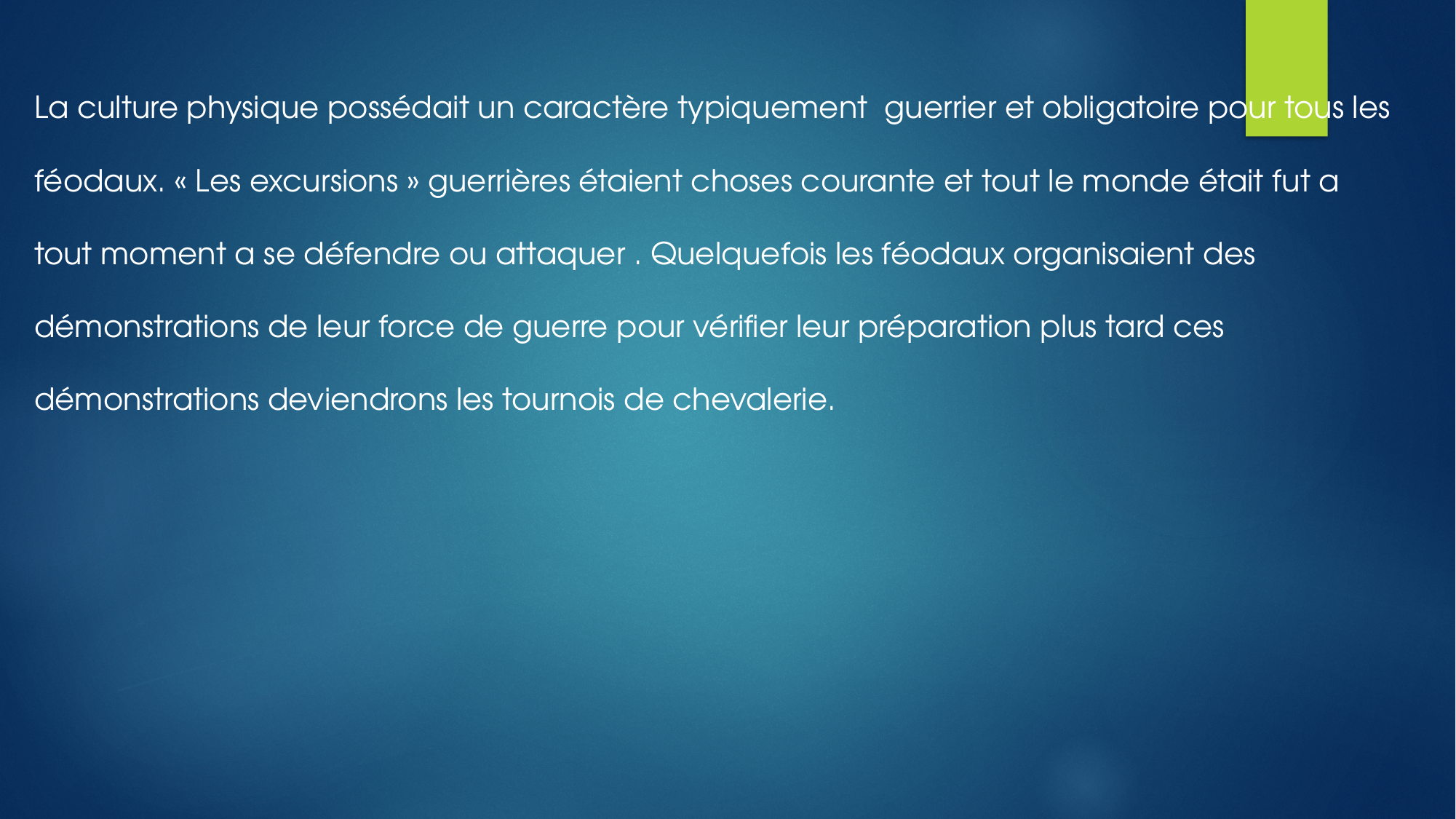

La culture physique possédait un caractère typiquement  guerrier et obligatoire pour tous les féodaux. « Les excursions » guerrières étaient choses courante et tout le monde était fut a tout moment a se défendre ou attaquer . Quelquefois les féodaux organisaient des démonstrations de leur force de guerre pour vérifier leur préparation plus tard ces démonstrations deviendrons les tournois de chevalerie.